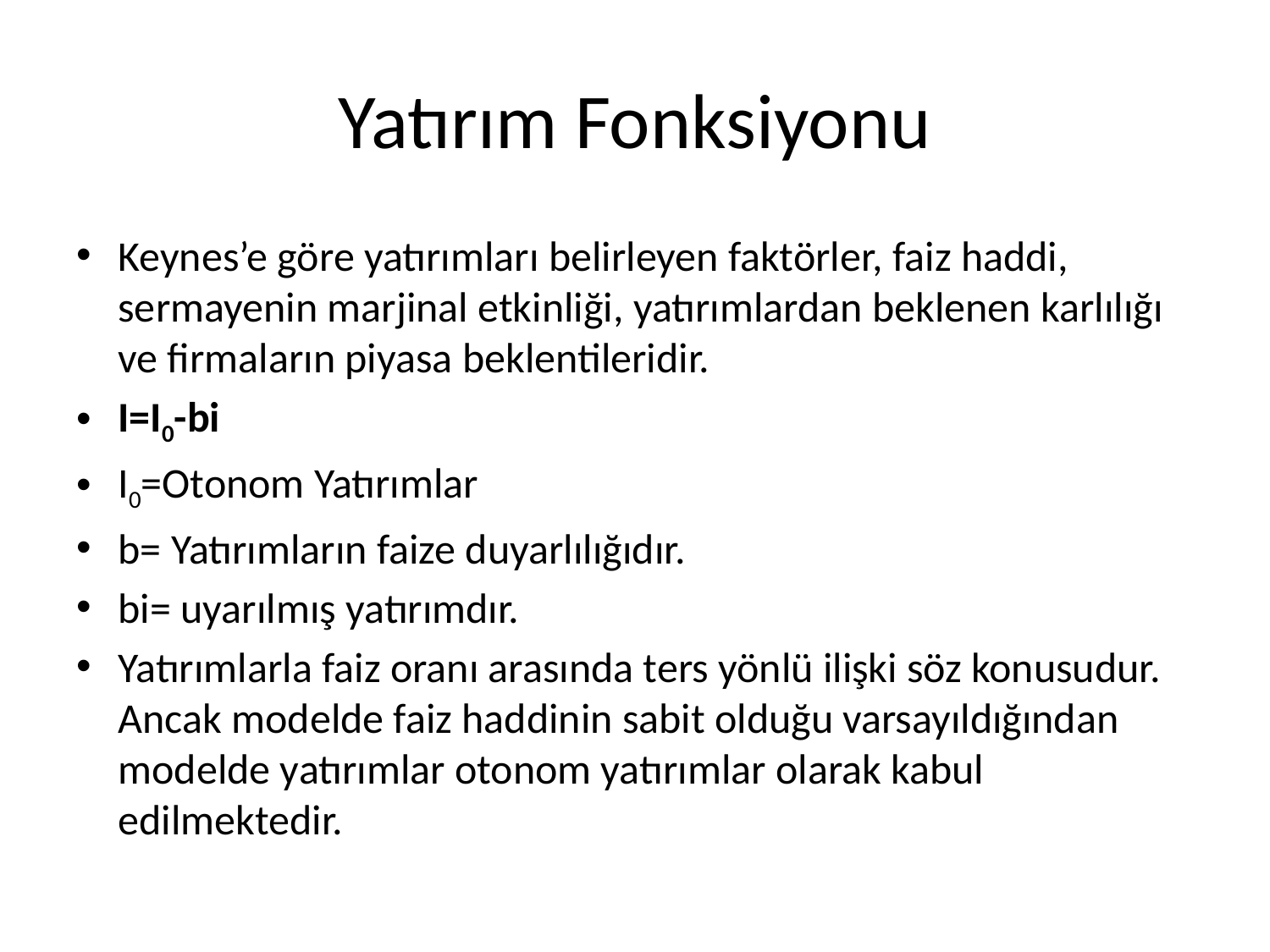

# Yatırım Fonksiyonu
Keynes’e göre yatırımları belirleyen faktörler, faiz haddi, sermayenin marjinal etkinliği, yatırımlardan beklenen karlılığı ve firmaların piyasa beklentileridir.
I=I0-bi
I0=Otonom Yatırımlar
b= Yatırımların faize duyarlılığıdır.
bi= uyarılmış yatırımdır.
Yatırımlarla faiz oranı arasında ters yönlü ilişki söz konusudur. Ancak modelde faiz haddinin sabit olduğu varsayıldığından modelde yatırımlar otonom yatırımlar olarak kabul edilmektedir.